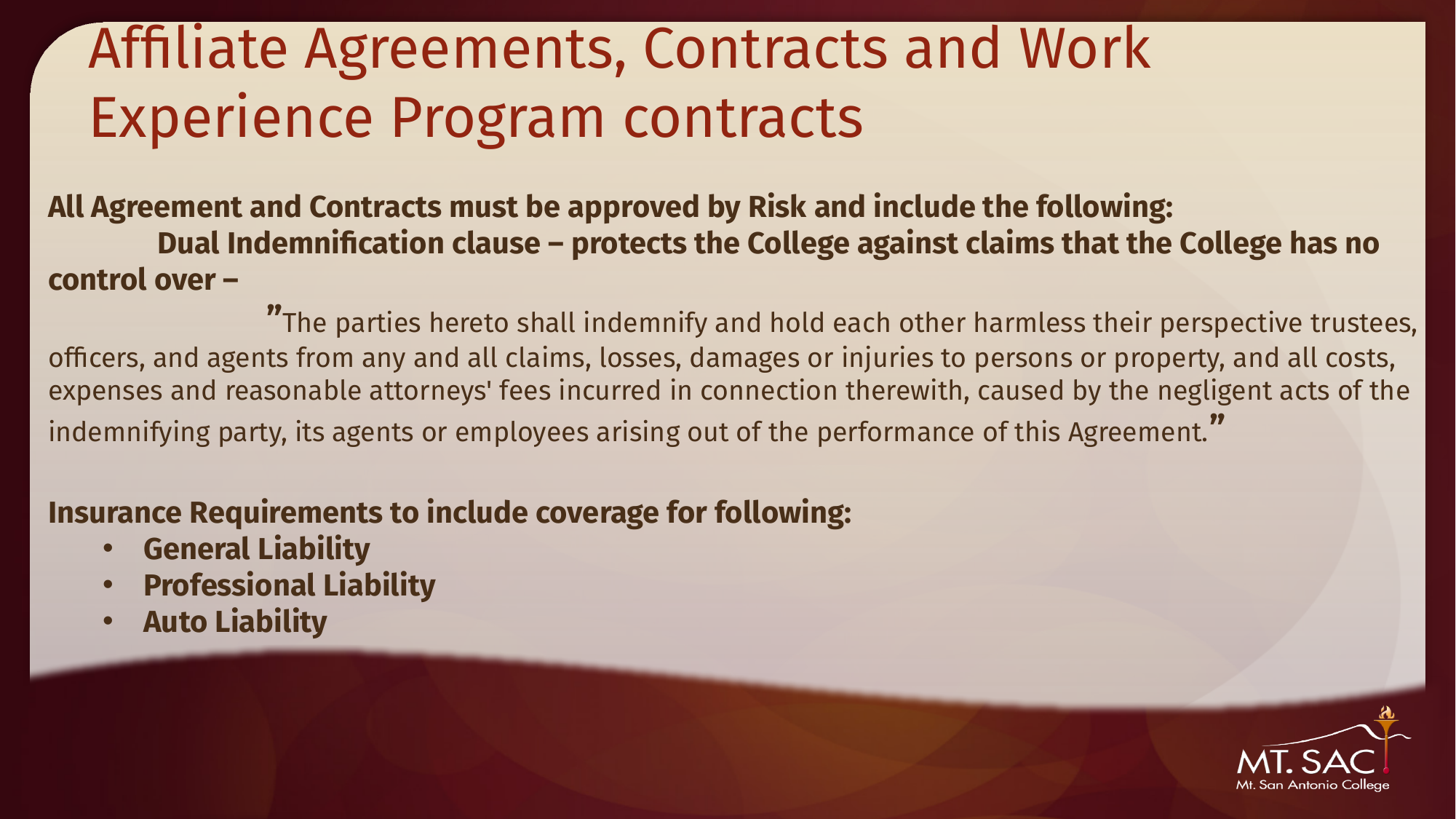

# Affiliate Agreements, Contracts and Work Experience Program contracts
All Agreement and Contracts must be approved by Risk and include the following:
	Dual Indemnification clause – protects the College against claims that the College has no control over –
		”The parties hereto shall indemnify and hold each other harmless their perspective trustees, officers, and agents from any and all claims, losses, damages or injuries to persons or property, and all costs, expenses and reasonable attorneys' fees incurred in connection therewith, caused by the negligent acts of the indemnifying party, its agents or employees arising out of the performance of this Agreement.”

Insurance Requirements to include coverage for following:
General Liability
Professional Liability
Auto Liability